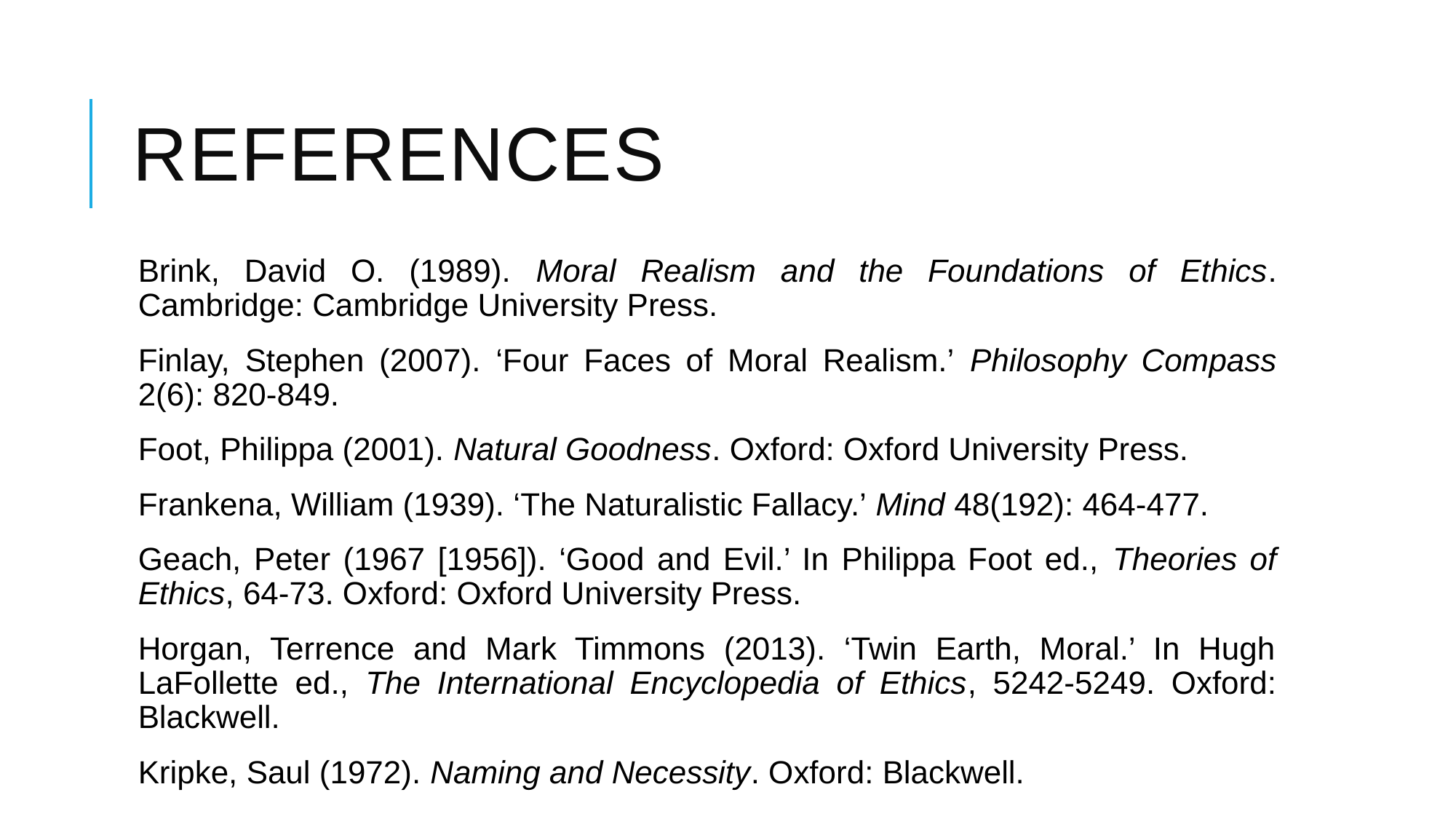

# references
Brink, David O. (1989). Moral Realism and the Foundations of Ethics. Cambridge: Cambridge University Press.
Finlay, Stephen (2007). ‘Four Faces of Moral Realism.’ Philosophy Compass 2(6): 820-849.
Foot, Philippa (2001). Natural Goodness. Oxford: Oxford University Press.
Frankena, William (1939). ‘The Naturalistic Fallacy.’ Mind 48(192): 464-477.
Geach, Peter (1967 [1956]). ‘Good and Evil.’ In Philippa Foot ed., Theories of Ethics, 64-73. Oxford: Oxford University Press.
Horgan, Terrence and Mark Timmons (2013). ‘Twin Earth, Moral.’ In Hugh LaFollette ed., The International Encyclopedia of Ethics, 5242-5249. Oxford: Blackwell.
Kripke, Saul (1972). Naming and Necessity. Oxford: Blackwell.